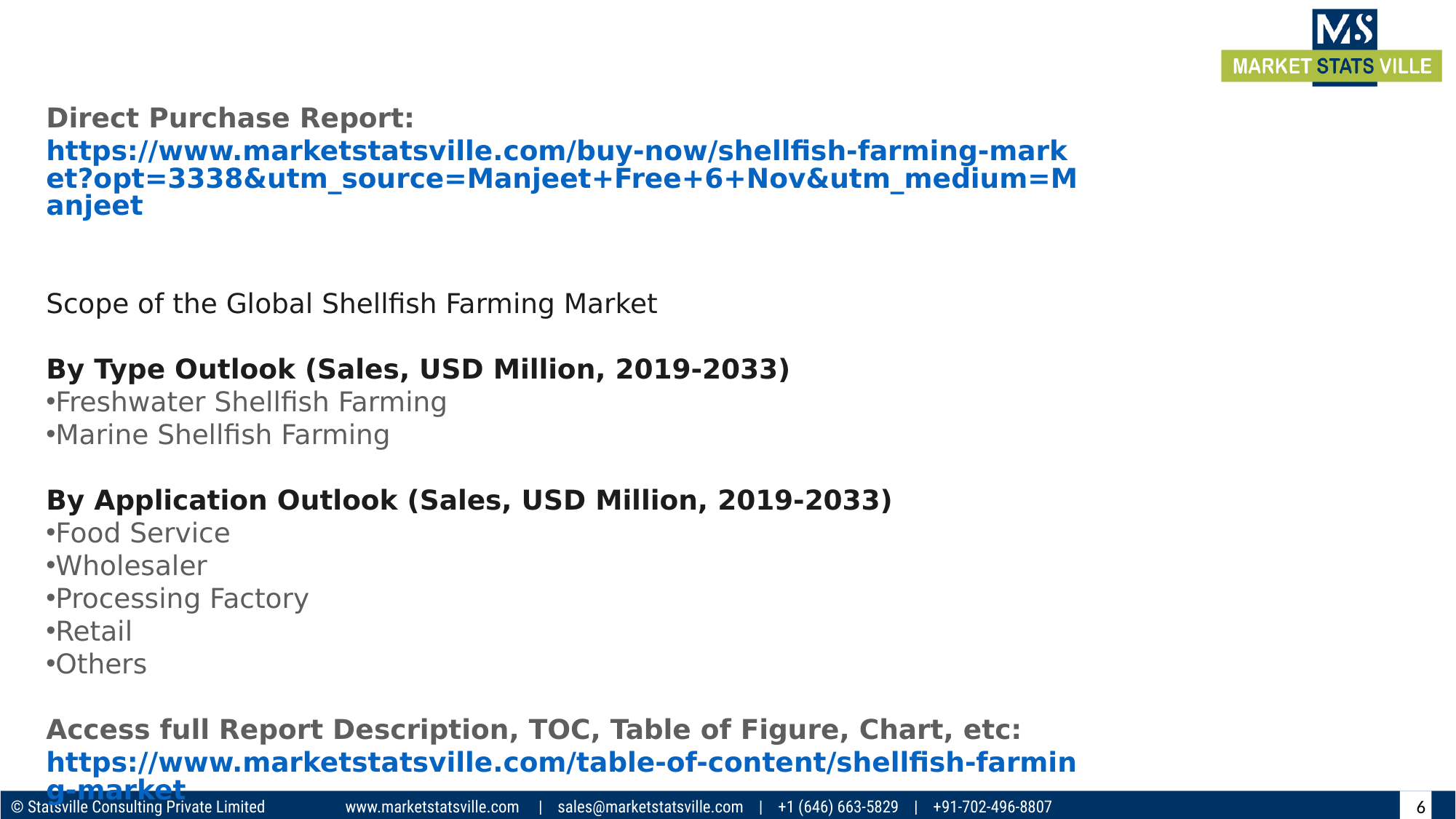

Direct Purchase Report: https://www.marketstatsville.com/buy-now/shellfish-farming-market?opt=3338&utm_source=Manjeet+Free+6+Nov&utm_medium=Manjeet

Scope of the Global Shellfish Farming Market

By Type Outlook (Sales, USD Million, 2019-2033)
Freshwater Shellfish Farming
Marine Shellfish Farming

By Application Outlook (Sales, USD Million, 2019-2033)
Food Service
Wholesaler
Processing Factory
Retail
Others
Access full Report Description, TOC, Table of Figure, Chart, etc:   https://www.marketstatsville.com/table-of-content/shellfish-farming-market

6